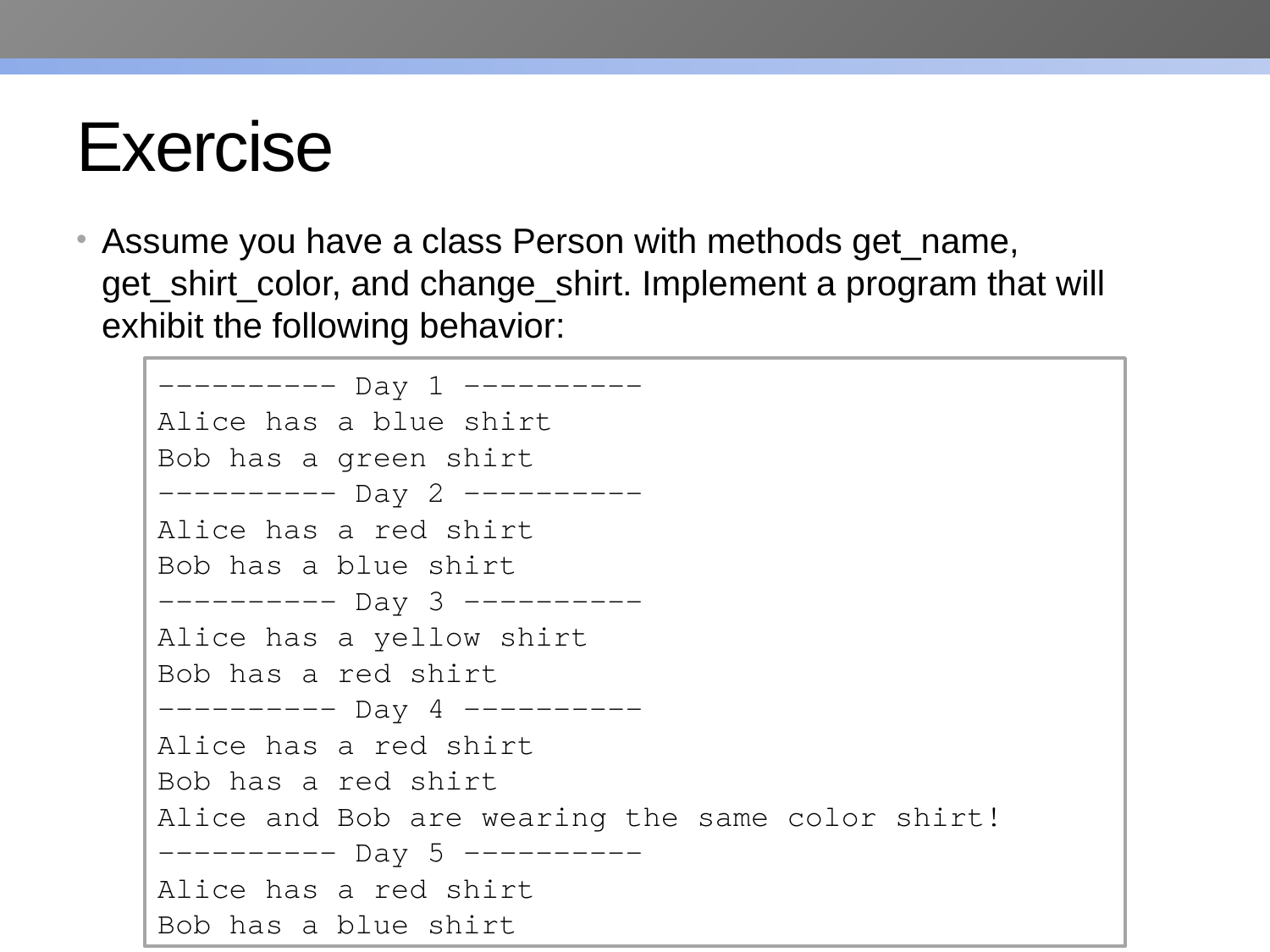

# Exercise
Assume you have a class Person with methods get_name, get_shirt_color, and change_shirt. Implement a program that will exhibit the following behavior:
---------- Day 1 ----------
Alice has a blue shirt
Bob has a green shirt
---------- Day 2 ----------
Alice has a red shirt
Bob has a blue shirt
---------- Day 3 ----------
Alice has a yellow shirt
Bob has a red shirt
---------- Day 4 ----------
Alice has a red shirt
Bob has a red shirt
Alice and Bob are wearing the same color shirt!
---------- Day 5 ----------
Alice has a red shirt
Bob has a blue shirt